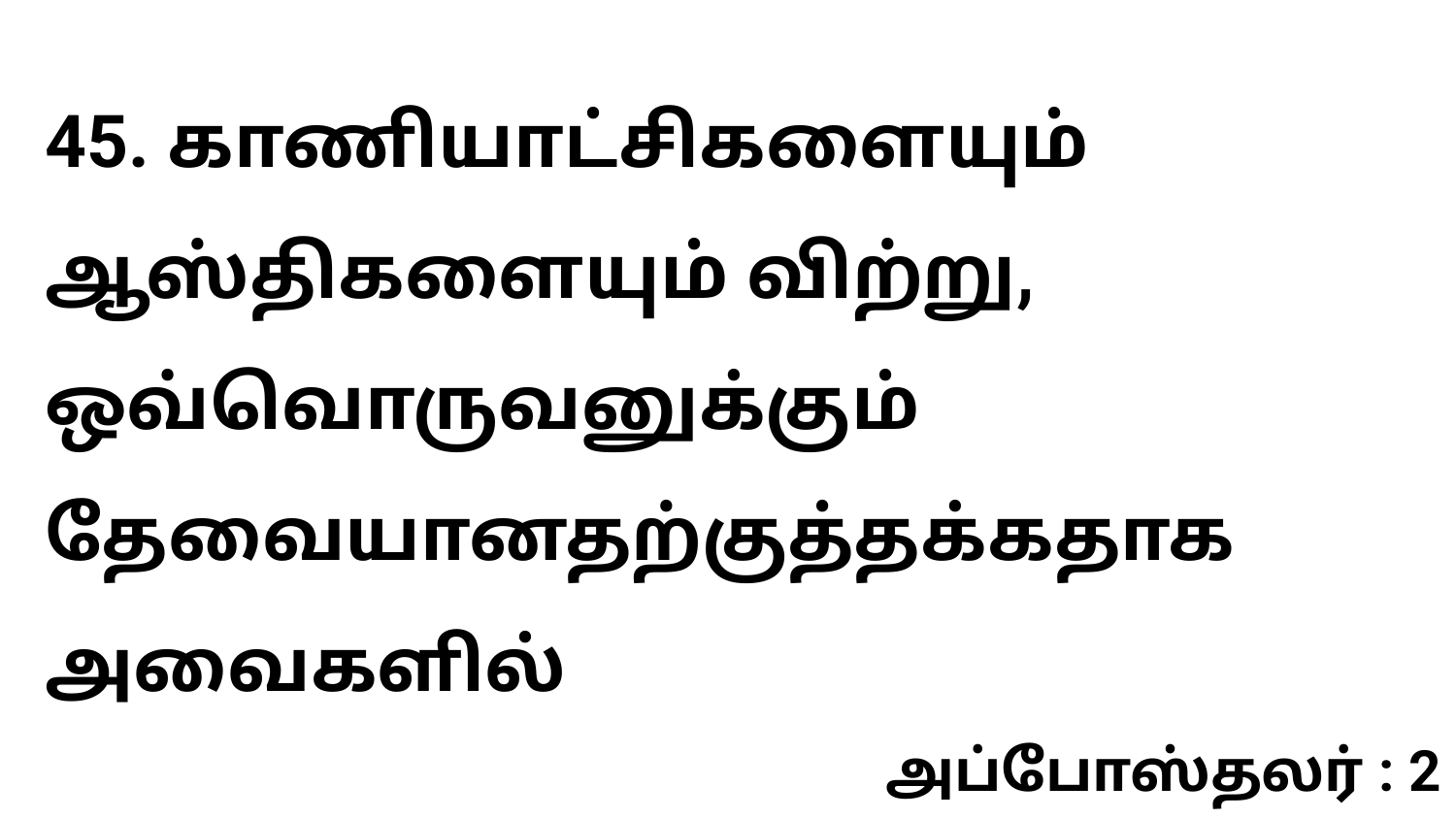

45. காணியாட்சிகளையும் ஆஸ்திகளையும் விற்று, ஒவ்வொருவனுக்கும் தேவையானதற்குத்தக்கதாக அவைகளில்
அப்போஸ்தலர் : 2